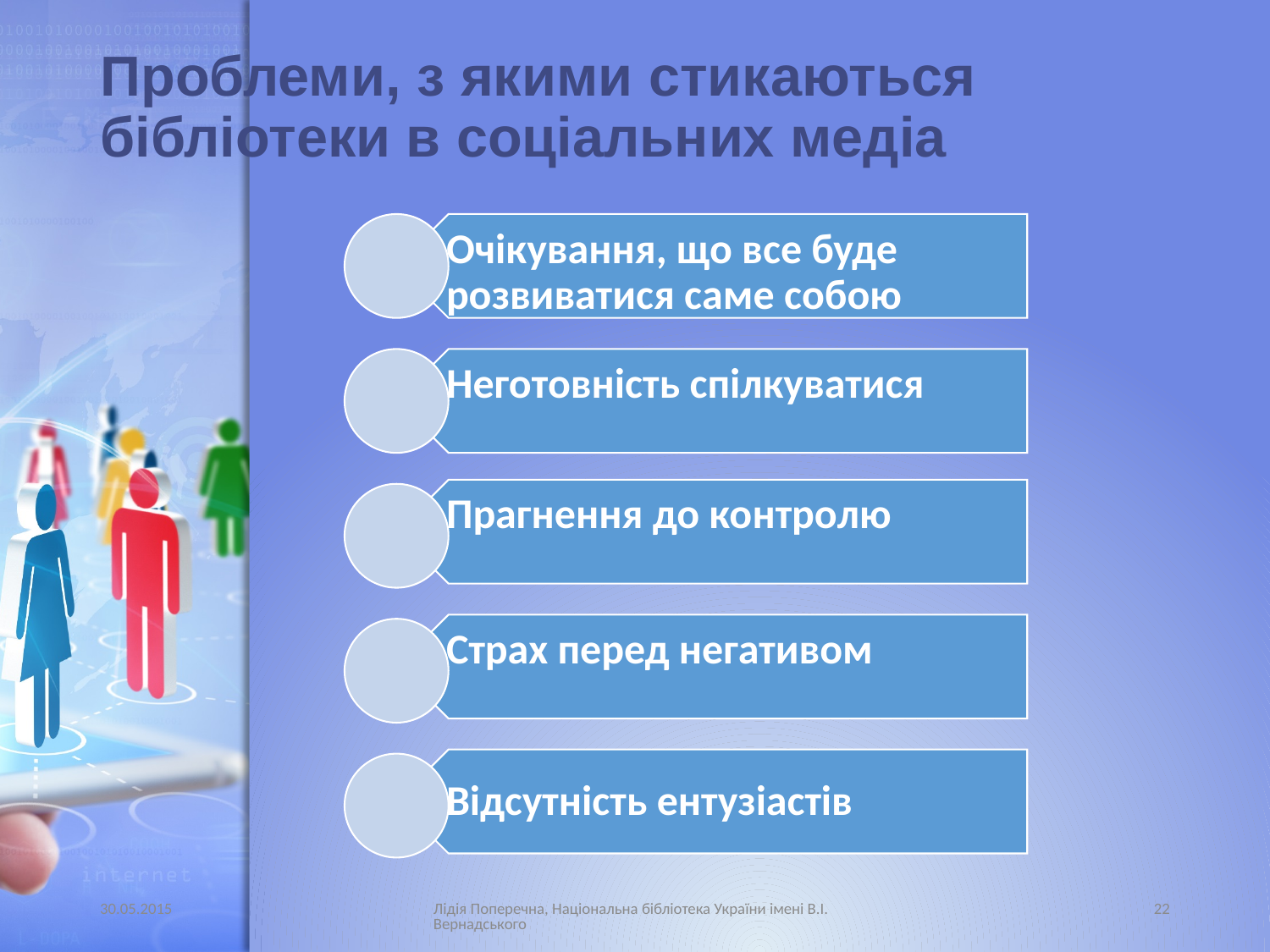

# Проблеми, з якими стикаються бібліотеки в соціальних медіа
Очікування, що все буде розвиватися саме собою

Неготовність спілкуватися

Прагнення до контролю

Страх перед негативом

Відсутність ентузіастів
30.05.2015
Лідія Поперечна, Національна бібліотека України імені В.І. Вернадського
22